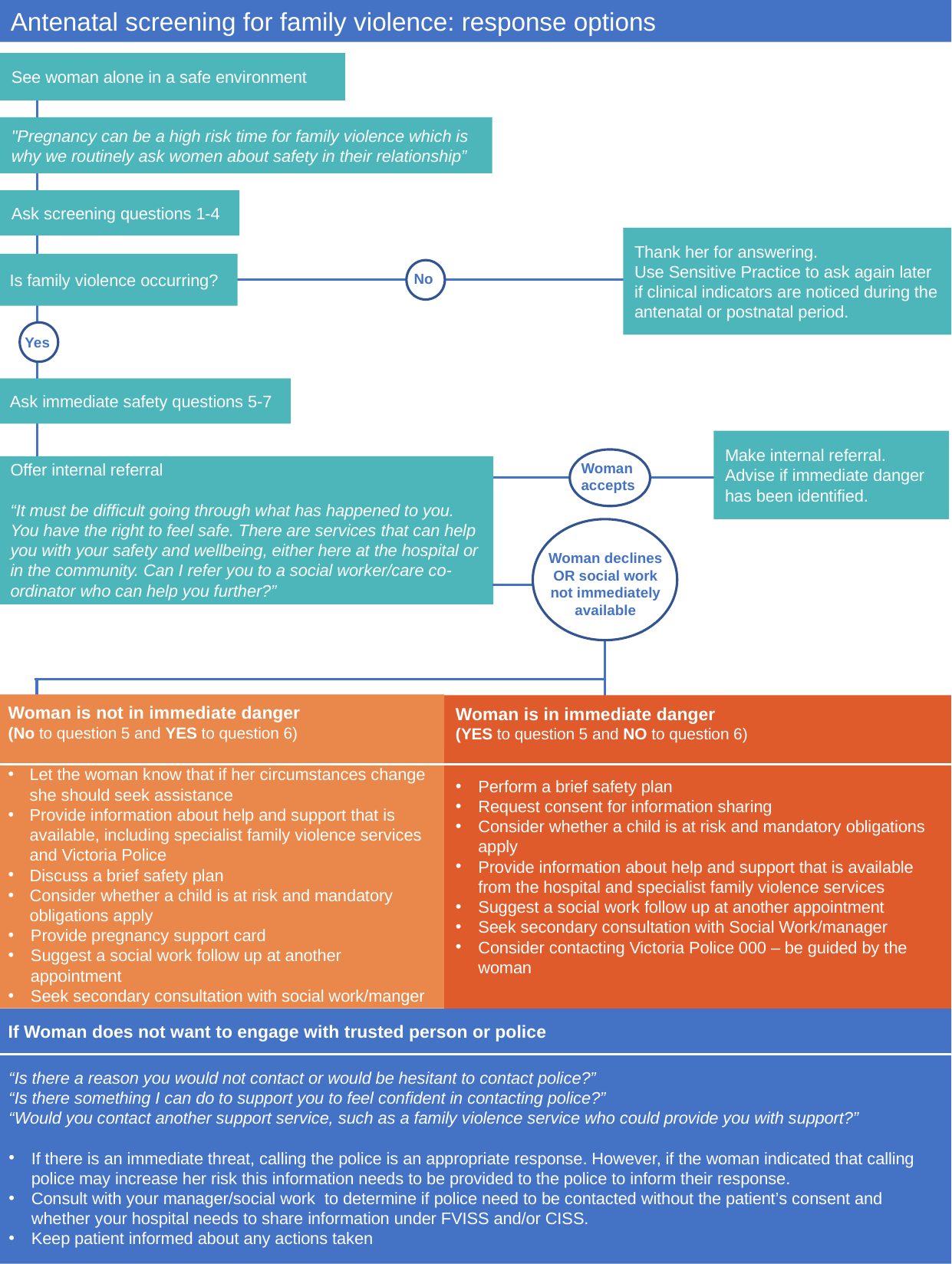

Antenatal screening for family violence: response options
See woman alone in a safe environment
"Pregnancy can be a high risk time for family violence which is why we routinely ask women about safety in their relationship”
Ask screening questions 1-4
Thank her for answering.
Use Sensitive Practice to ask again later if clinical indicators are noticed during the antenatal or postnatal period.
Is family violence occurring?

No

Yes
Ask immediate safety questions 5-7
Make internal referral.
Advise if immediate danger has been identified.

Woman accepts

Offer internal referral

“It must be difficult going through what has happened to you. You have the right to feel safe. There are services that can help you with your safety and wellbeing, either here at the hospital or in the community. Can I refer you to a social worker/care co-ordinator who can help you further?”

Woman declines OR social work not immediately available
Woman is not in immediate danger
(No to question 5 and YES to question 6)
Woman is in immediate danger
(YES to question 5 and NO to question 6)

Let the woman know that if her circumstances change she should seek assistance
Provide information about help and support that is available, including specialist family violence services and Victoria Police
Discuss a brief safety plan
Consider whether a child is at risk and mandatory obligations apply
Provide pregnancy support card
Suggest a social work follow up at another appointment
Seek secondary consultation with social work/manger

Perform a brief safety plan
Request consent for information sharing
Consider whether a child is at risk and mandatory obligations apply
Provide information about help and support that is available from the hospital and specialist family violence services
Suggest a social work follow up at another appointment
Seek secondary consultation with Social Work/manager
Consider contacting Victoria Police 000 – be guided by the woman

If Woman does not want to engage with trusted person or police
“Is there a reason you would not contact or would be hesitant to contact police?”
“Is there something I can do to support you to feel confident in contacting police?”
“Would you contact another support service, such as a family violence service who could provide you with support?”

If there is an immediate threat, calling the police is an appropriate response. However, if the woman indicated that calling police may increase her risk this information needs to be provided to the police to inform their response.
Consult with your manager/social work  to determine if police need to be contacted without the patient’s consent and whether your hospital needs to share information under FVISS and/or CISS.
Keep patient informed about any actions taken